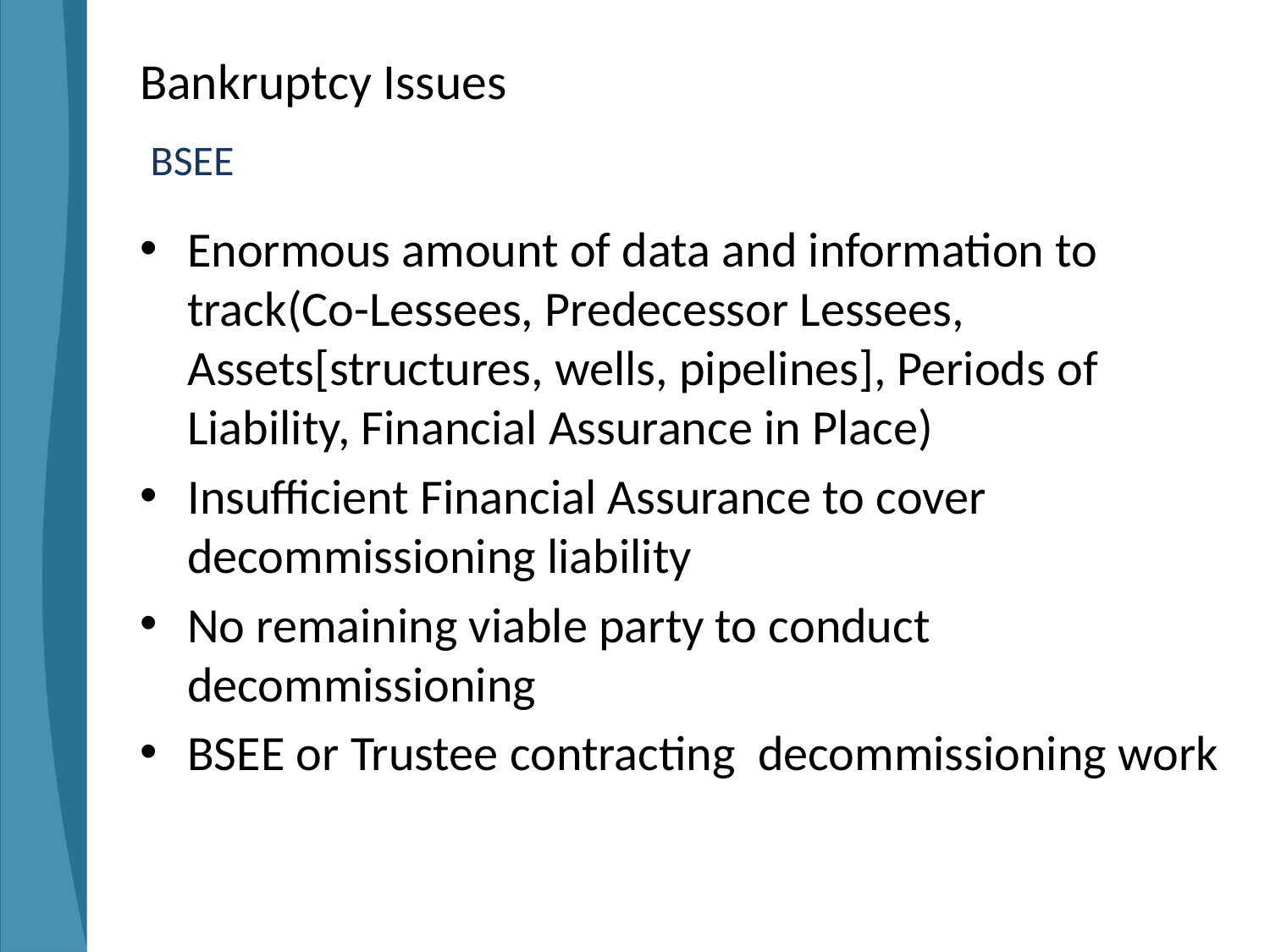

# Bankruptcy Issues
BSEE
Enormous amount of data and information to track(Co-Lessees, Predecessor Lessees, Assets[structures, wells, pipelines], Periods of Liability, Financial Assurance in Place)
Insufficient Financial Assurance to cover decommissioning liability
No remaining viable party to conduct decommissioning
BSEE or Trustee contracting  decommissioning work